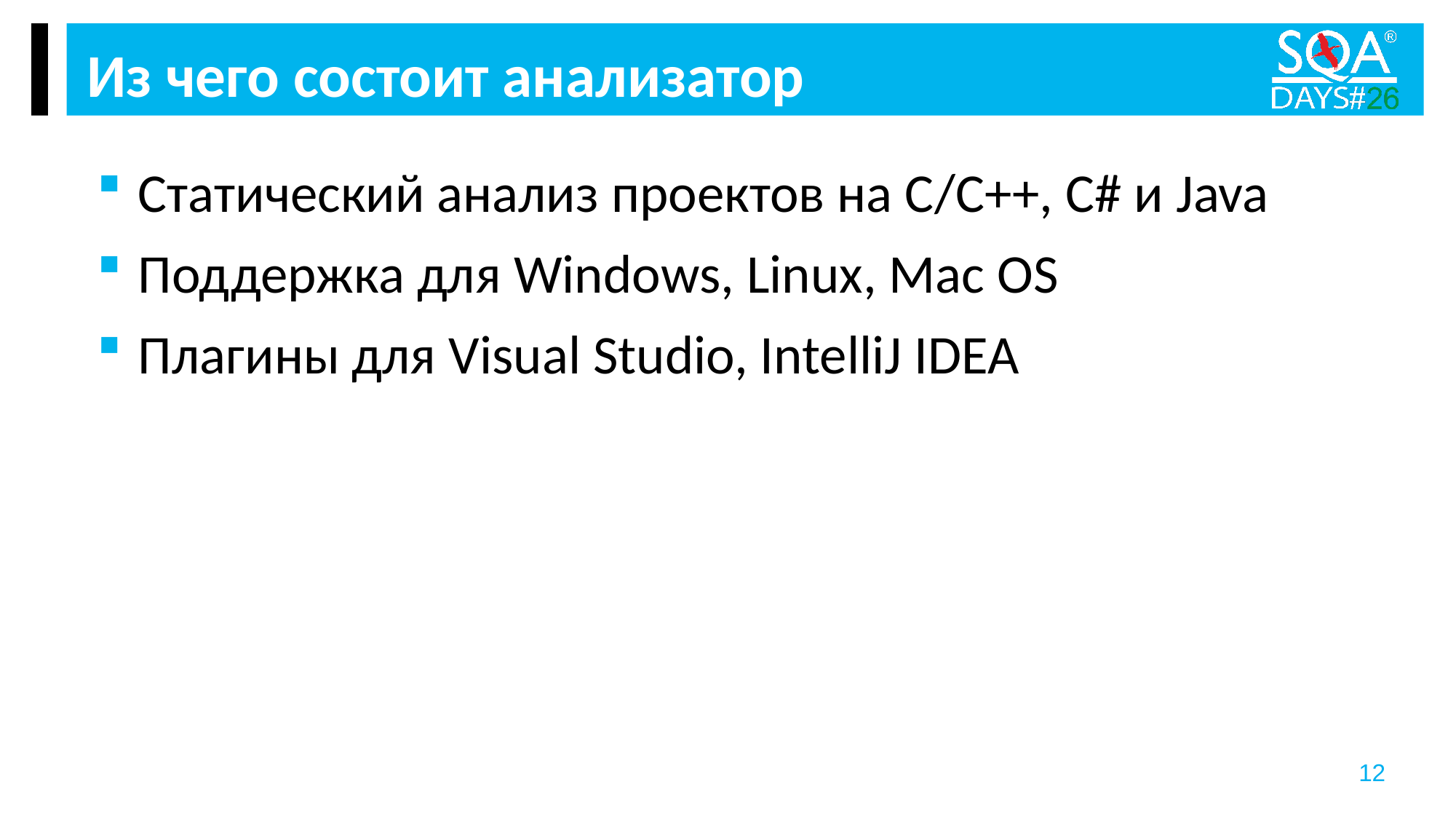

Из чего состоит анализатор
Статический анализ проектов на С/C++, C# и Java
Поддержка для Windows, Linux, Mac OS
Плагины для Visual Studio, IntelliJ IDEA

12